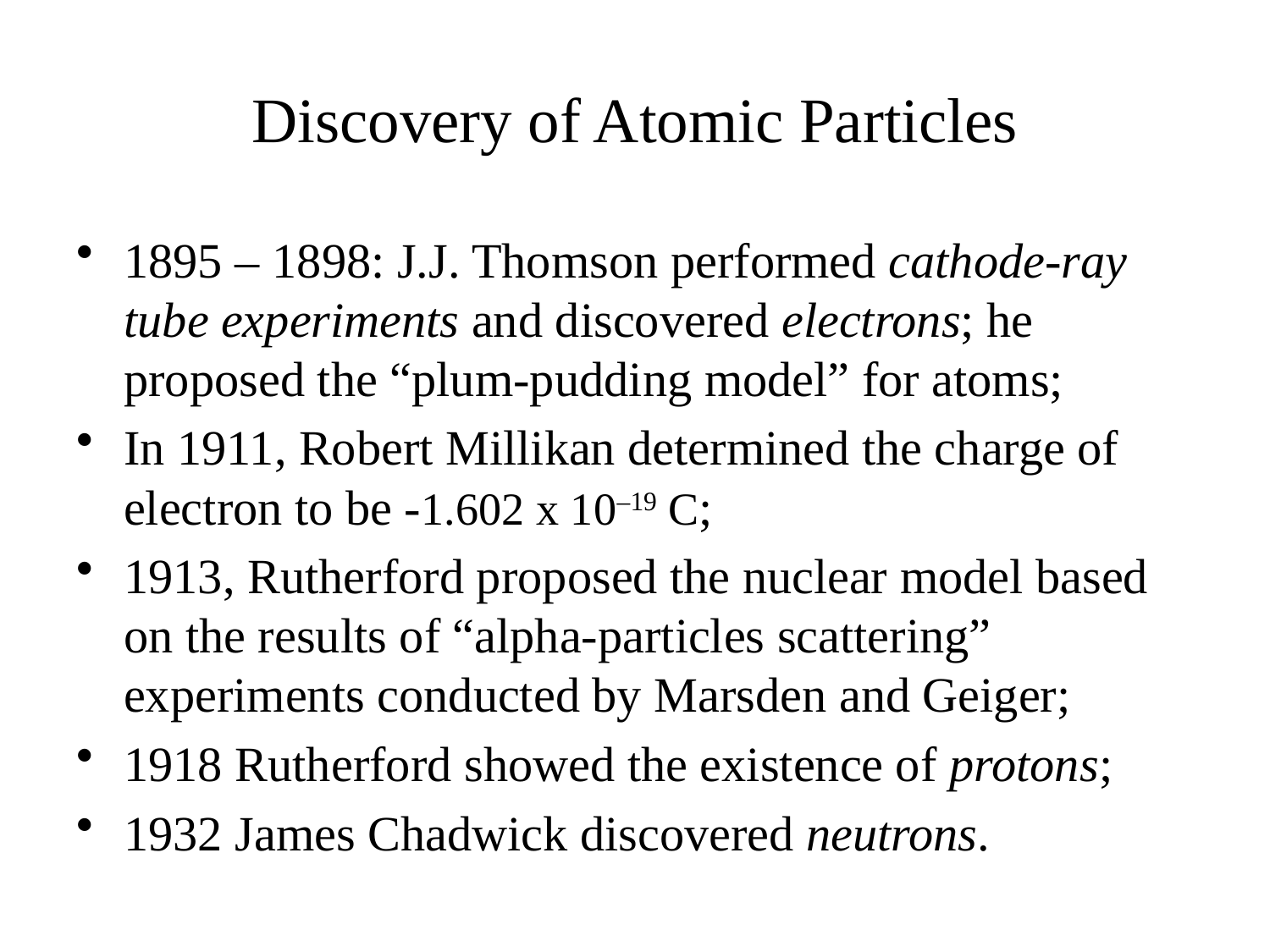

# Discovery of Atomic Particles
1895 – 1898: J.J. Thomson performed cathode-ray tube experiments and discovered electrons; he proposed the “plum-pudding model” for atoms;
In 1911, Robert Millikan determined the charge of  electron to be -1.602 x 10–19 C;
1913, Rutherford proposed the nuclear model based on the results of “alpha-particles scattering” experiments conducted by Marsden and Geiger;
1918 Rutherford showed the existence of protons;
1932 James Chadwick discovered neutrons.